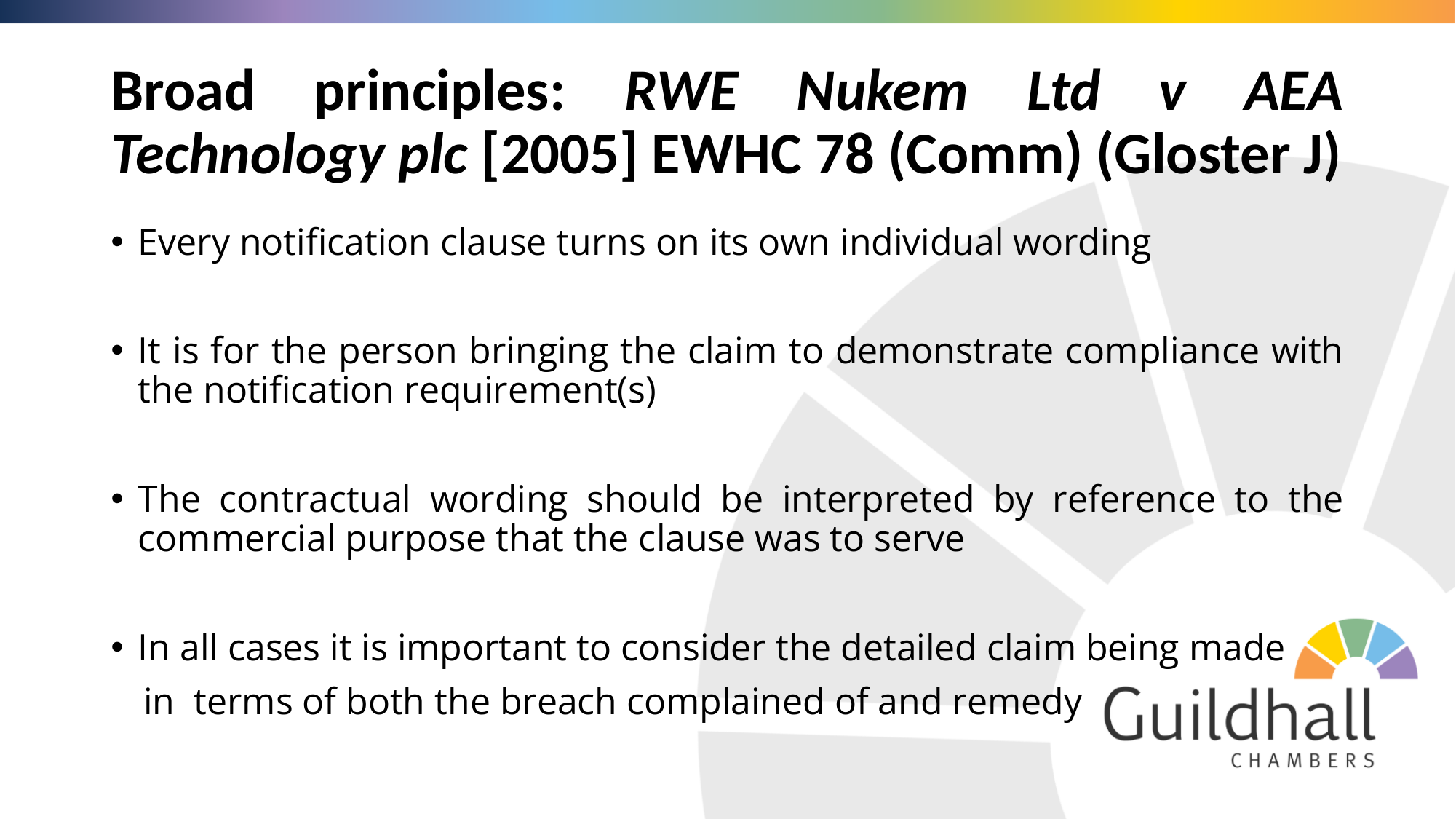

# Broad principles: RWE Nukem Ltd v AEA Technology plc [2005] EWHC 78 (Comm) (Gloster J)
Every notification clause turns on its own individual wording

It is for the person bringing the claim to demonstrate compliance with the notification requirement(s)

The contractual wording should be interpreted by reference to the commercial purpose that the clause was to serve

In all cases it is important to consider the detailed claim being made
in  terms of both the breach complained of and remedy